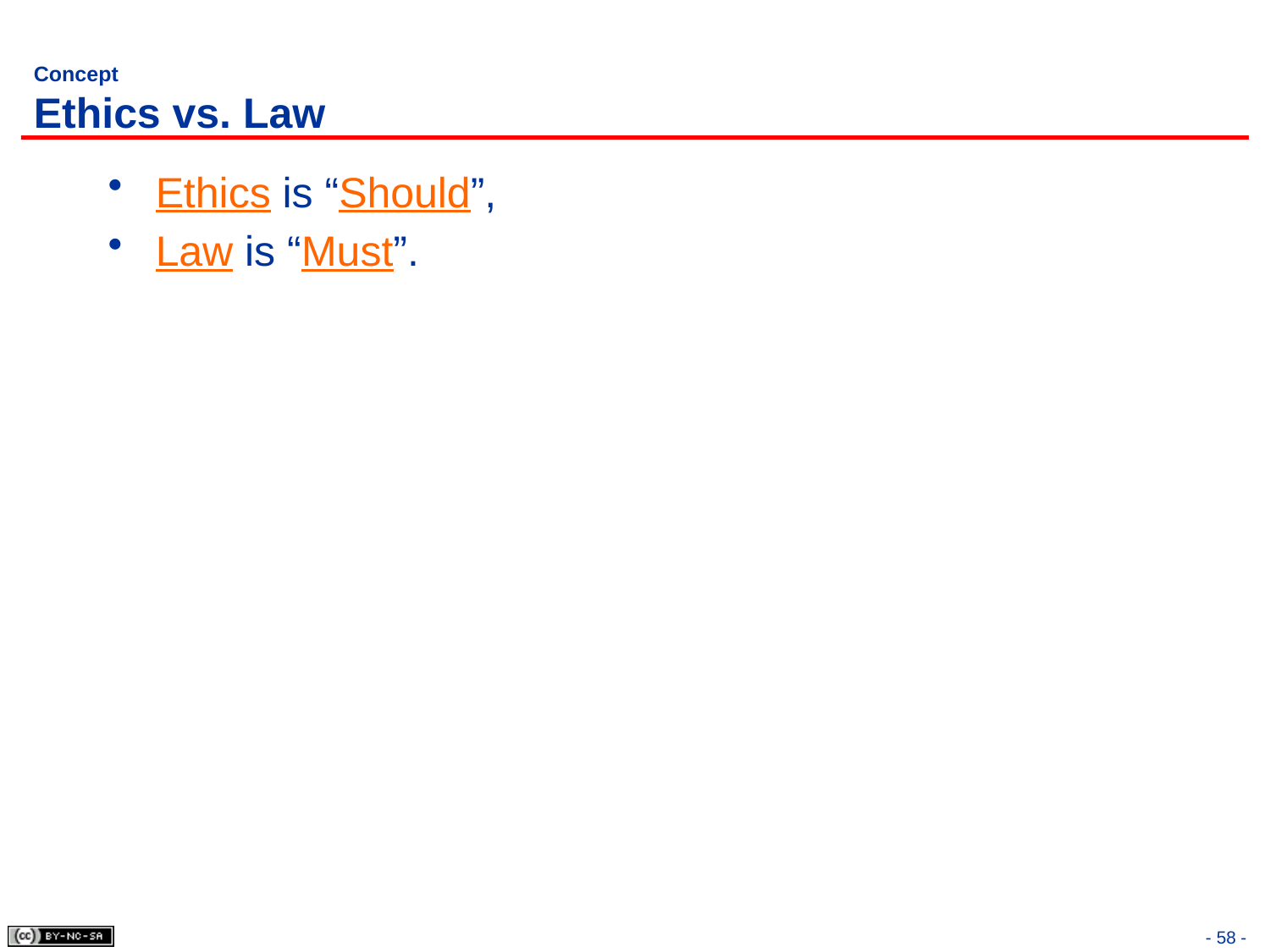

# Concept Ethics vs. Law
Ethics is “Should”,
Law is “Must”.
- 58 -